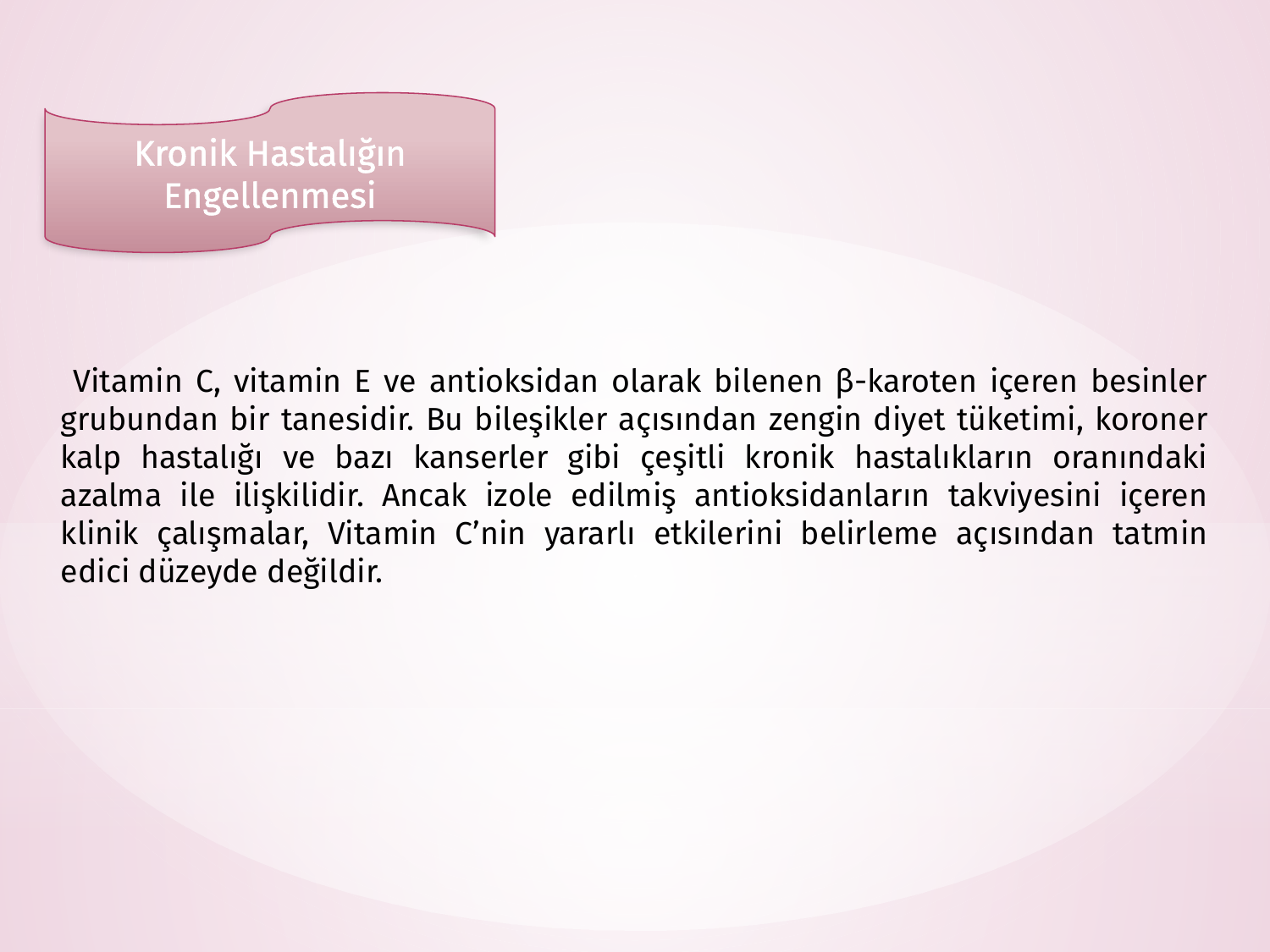

Kronik Hastalığın Engellenmesi
 Vitamin C, vitamin E ve antioksidan olarak bilenen β-karoten içeren besinler grubundan bir tanesidir. Bu bileşikler açısından zengin diyet tüketimi, koroner kalp hastalığı ve bazı kanserler gibi çeşitli kronik hastalıkların oranındaki azalma ile ilişkilidir. Ancak izole edilmiş antioksidanların takviyesini içeren klinik çalışmalar, Vitamin C’nin yararlı etkilerini belirleme açısından tatmin edici düzeyde değildir.